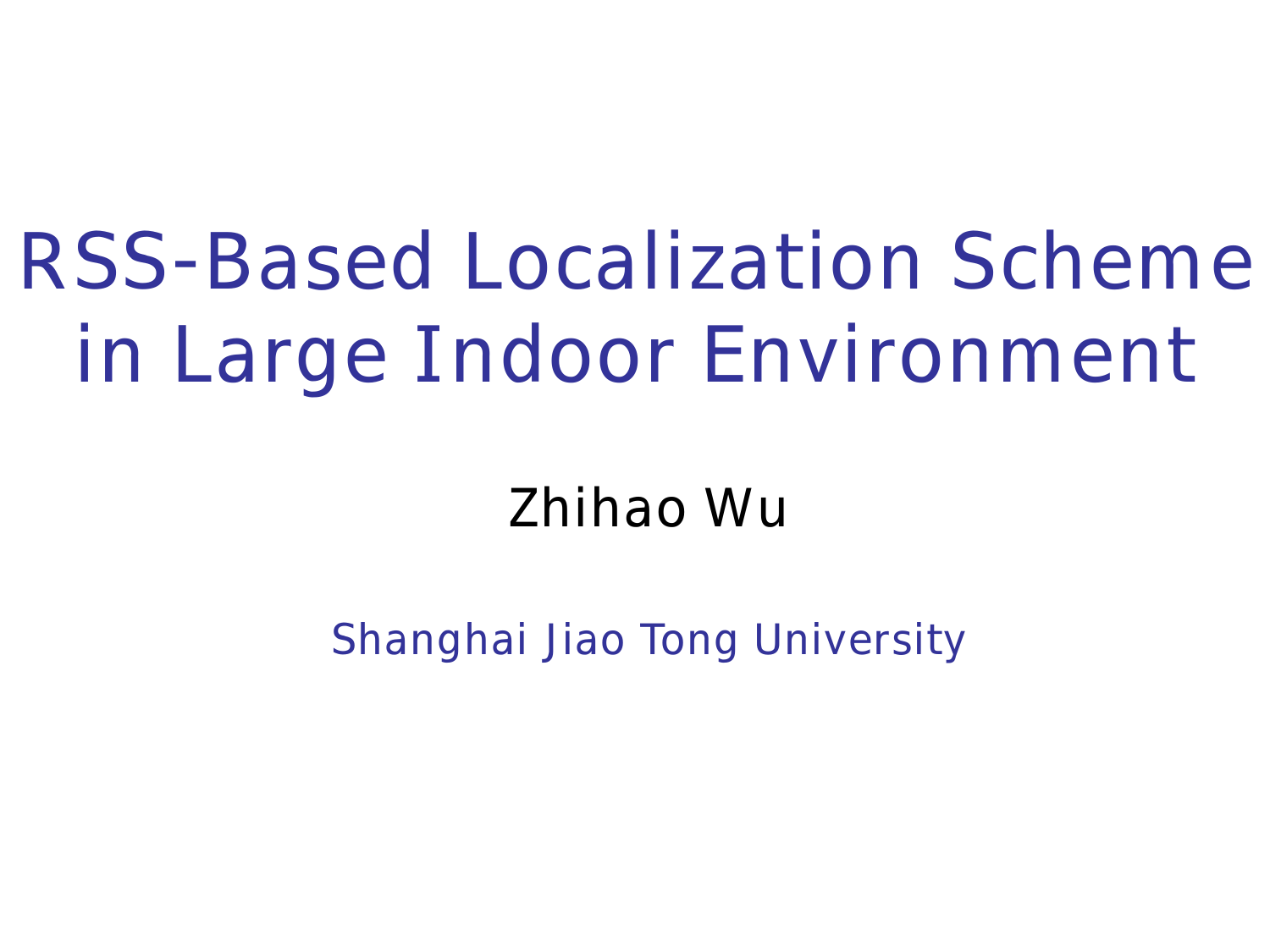

RSS-Based Localization Scheme
in Large Indoor Environment
Zhihao Wu
Shanghai Jiao Tong University